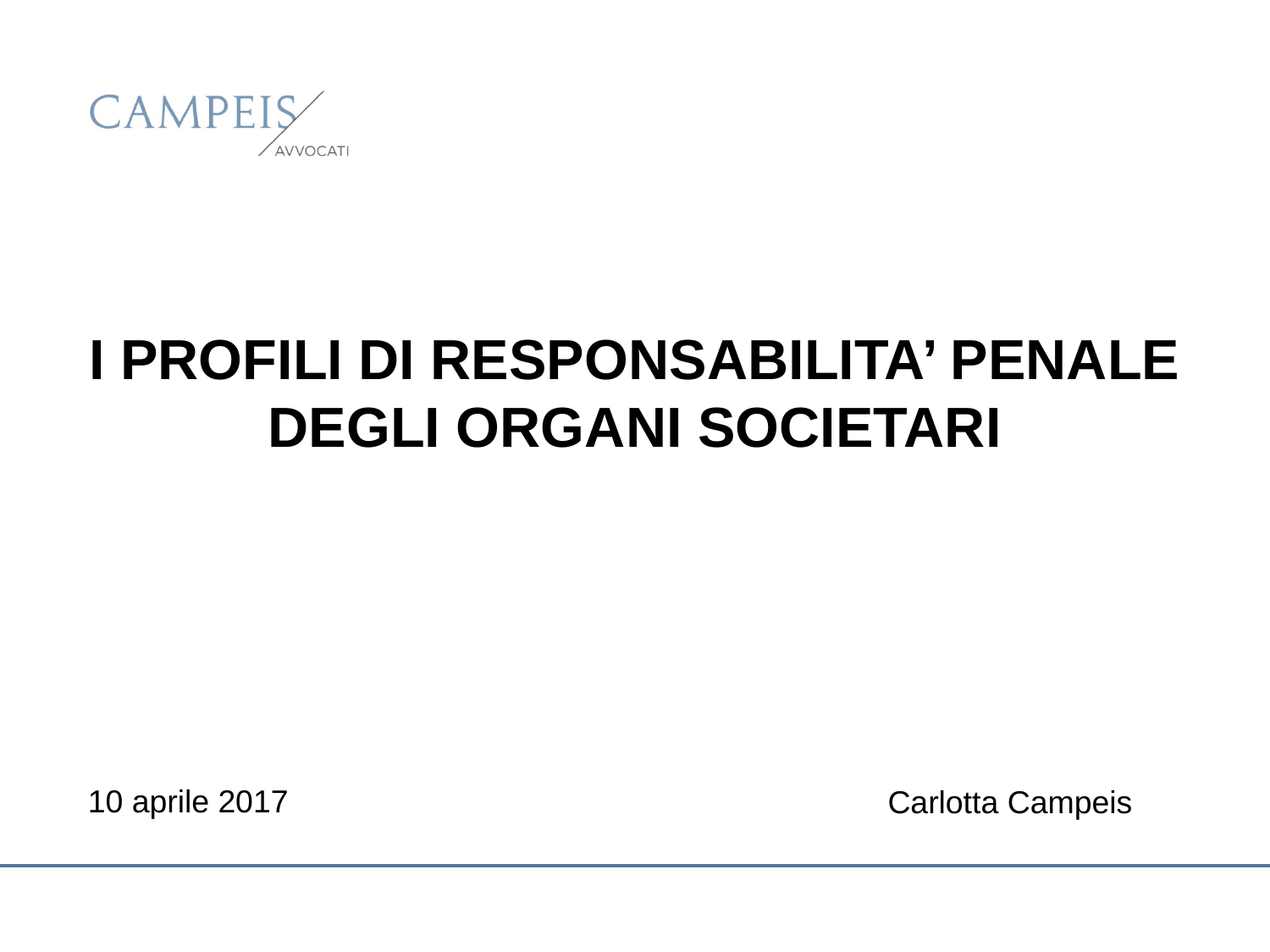

# I PROFILI DI RESPONSABILITA’ PENALE DEGLI ORGANI SOCIETARI
10 aprile 2017
Carlotta Campeis